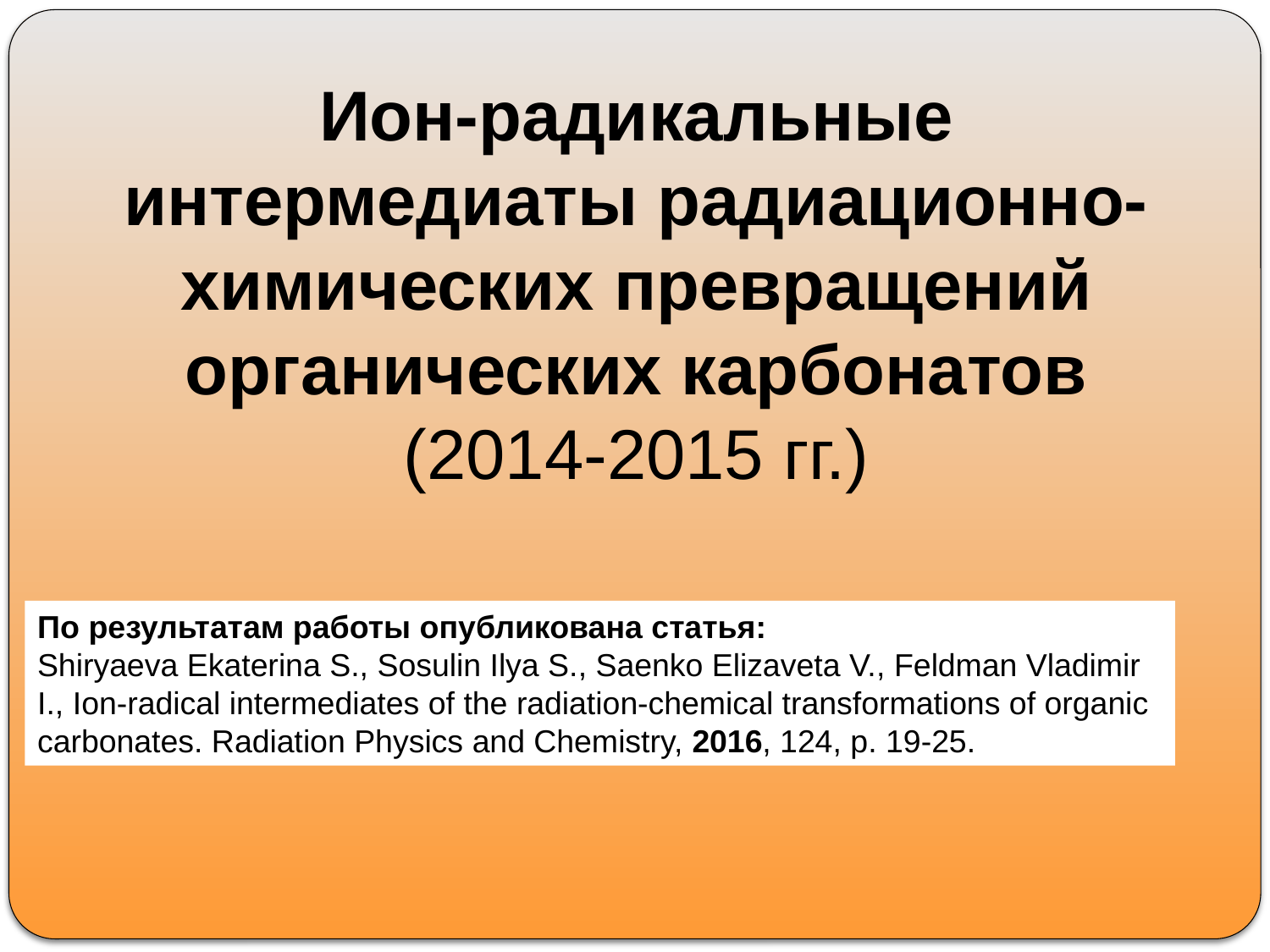

# Ион-радикальные интермедиаты радиационно-химических превращений органических карбонатов (2014-2015 гг.)
По результатам работы опубликована статья:
Shiryaeva Ekaterina S., Sosulin Ilya S., Saenko Elizaveta V., Feldman Vladimir I., Ion-radical intermediates of the radiation-chemical transformations of organic carbonates. Radiation Physics and Chemistry, 2016, 124, p. 19-25.